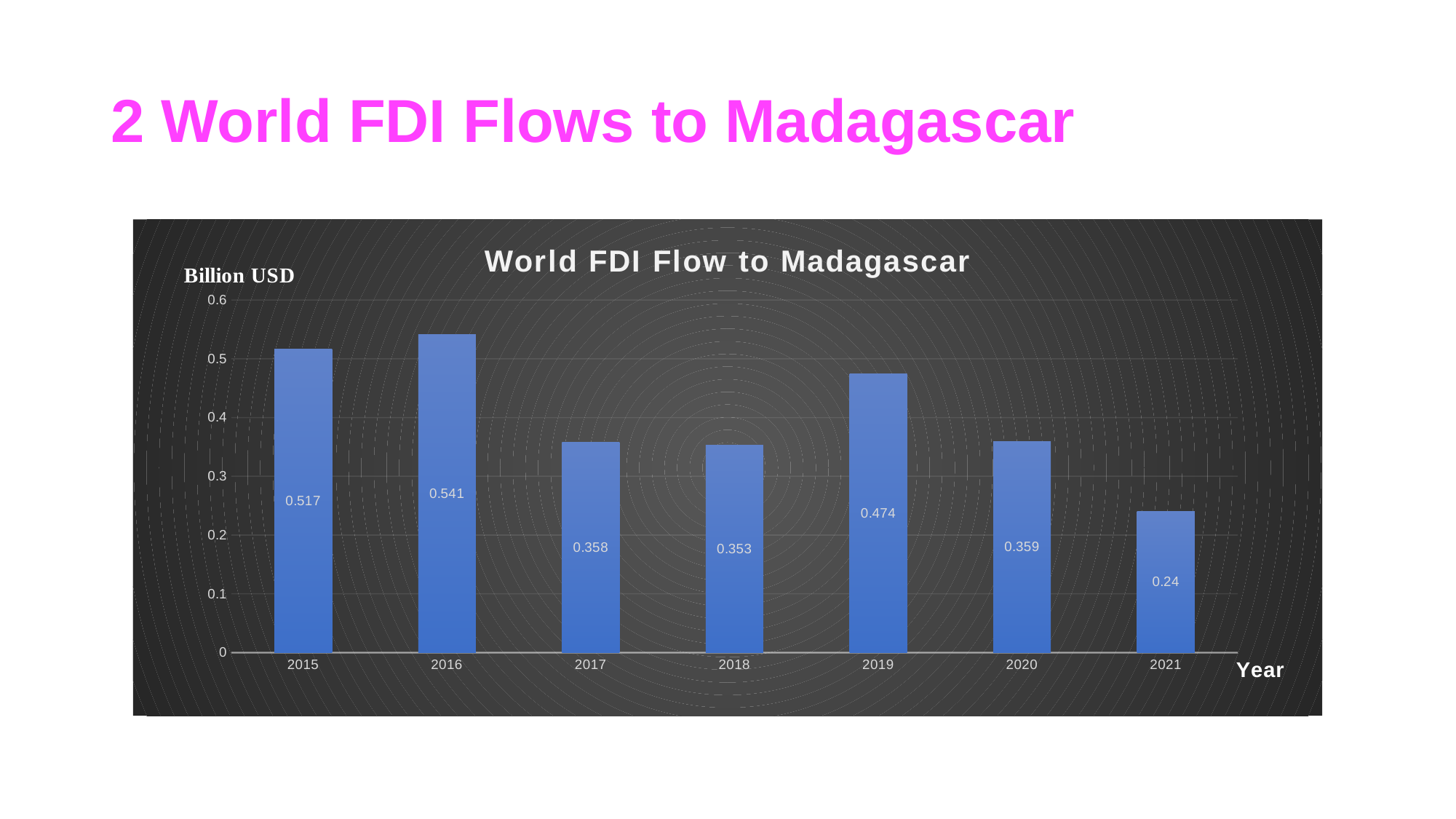

# 2 World FDI Flows to Madagascar

### Chart: World FDI Flow to Madagascar

| Category |  |
|---|---|
| 2015 | 0.517 |
| 2016 | 0.541 |
| 2017 | 0.358 |
| 2018 | 0.353 |
| 2019 | 0.474 |
| 2020 | 0.359 |
| 2021 | 0.24 |